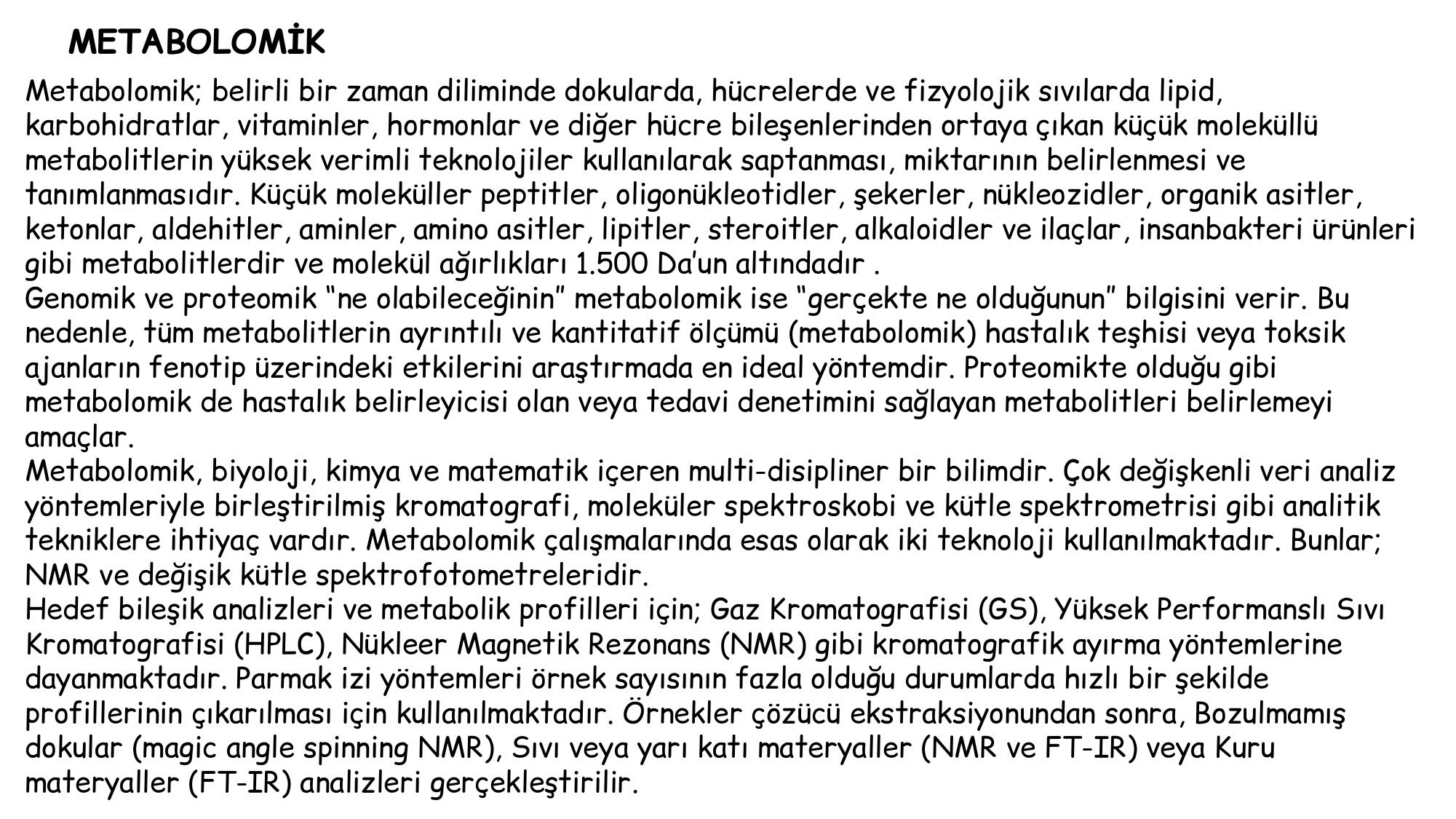

METABOLOMİK
Metabolomik; belirli bir zaman diliminde dokularda, hücrelerde ve fizyolojik sıvılarda lipid,
karbohidratlar, vitaminler, hormonlar ve diğer hücre bileşenlerinden ortaya çıkan küçük moleküllü metabolitlerin yüksek verimli teknolojiler kullanılarak saptanması, miktarının belirlenmesi ve tanımlanmasıdır. Küçük moleküller peptitler, oligonükleotidler, şekerler, nükleozidler, organik asitler, ketonlar, aldehitler, aminler, amino asitler, lipitler, steroitler, alkaloidler ve ilaçlar, insanbakteri ürünleri gibi metabolitlerdir ve molekül ağırlıkları 1.500 Da’un altındadır .
Genomik ve proteomik “ne olabileceğinin” metabolomik ise “gerçekte ne olduğunun” bilgisini verir. Bu nedenle, tüm metabolitlerin ayrıntılı ve kantitatif ölçümü (metabolomik) hastalık teşhisi veya toksik ajanların fenotip üzerindeki etkilerini araştırmada en ideal yöntemdir. Proteomikte olduğu gibi metabolomik de hastalık belirleyicisi olan veya tedavi denetimini sağlayan metabolitleri belirlemeyi amaçlar.
Metabolomik, biyoloji, kimya ve matematik içeren multi-disipliner bir bilimdir. Çok değişkenli veri analiz yöntemleriyle birleştirilmiş kromatografi, moleküler spektroskobi ve kütle spektrometrisi gibi analitik tekniklere ihtiyaç vardır. Metabolomik çalışmalarında esas olarak iki teknoloji kullanılmaktadır. Bunlar; NMR ve değişik kütle spektrofotometreleridir.
Hedef bileşik analizleri ve metabolik profilleri için; Gaz Kromatografisi (GS), Yüksek Performanslı Sıvı Kromatografisi (HPLC), Nükleer Magnetik Rezonans (NMR) gibi kromatografik ayırma yöntemlerine dayanmaktadır. Parmak izi yöntemleri örnek sayısının fazla olduğu durumlarda hızlı bir şekilde profillerinin çıkarılması için kullanılmaktadır. Örnekler çözücü ekstraksiyonundan sonra, Bozulmamış dokular (magic angle spinning NMR), Sıvı veya yarı katı materyaller (NMR ve FT-IR) veya Kuru materyaller (FT-IR) analizleri gerçekleştirilir.